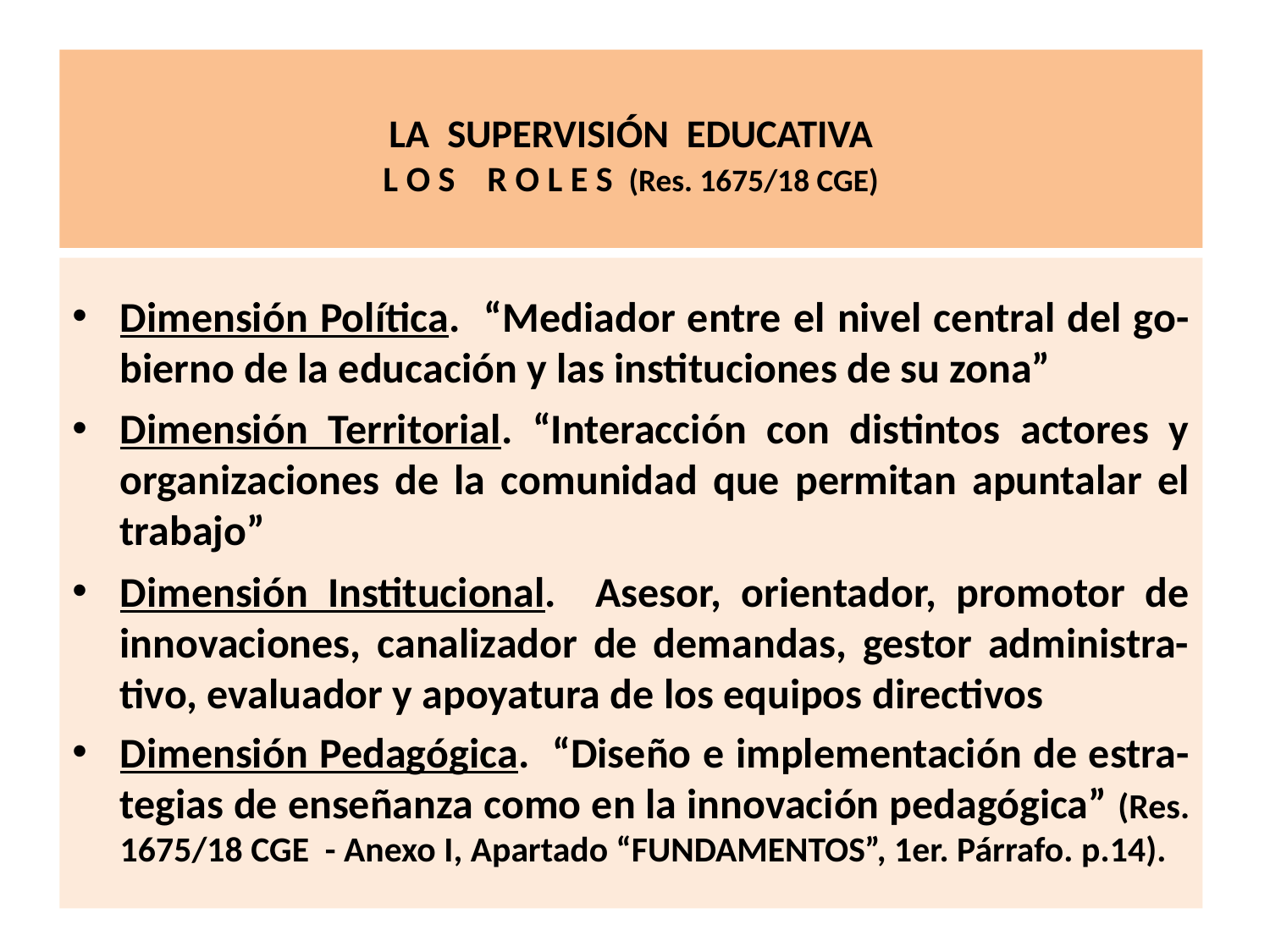

# LA  SUPERVISIÓN  EDUCATIVA L O S    R O L E S  (Res. 1675/18 CGE)

Dimensión Política.  “Mediador entre el nivel central del go- bierno de la educación y las instituciones de su zona”
Dimensión Territorial. “Interacción con distintos actores y organizaciones de la comunidad que permitan apuntalar el trabajo”
Dimensión Institucional.  Asesor, orientador, promotor de innovaciones, canalizador de demandas, gestor administra- tivo, evaluador y apoyatura de los equipos directivos
Dimensión Pedagógica.  “Diseño e implementación de estra-tegias de enseñanza como en la innovación pedagógica” (Res. 1675/18 CGE  - Anexo I, Apartado “FUNDAMENTOS”, 1er. Párrafo. p.14).